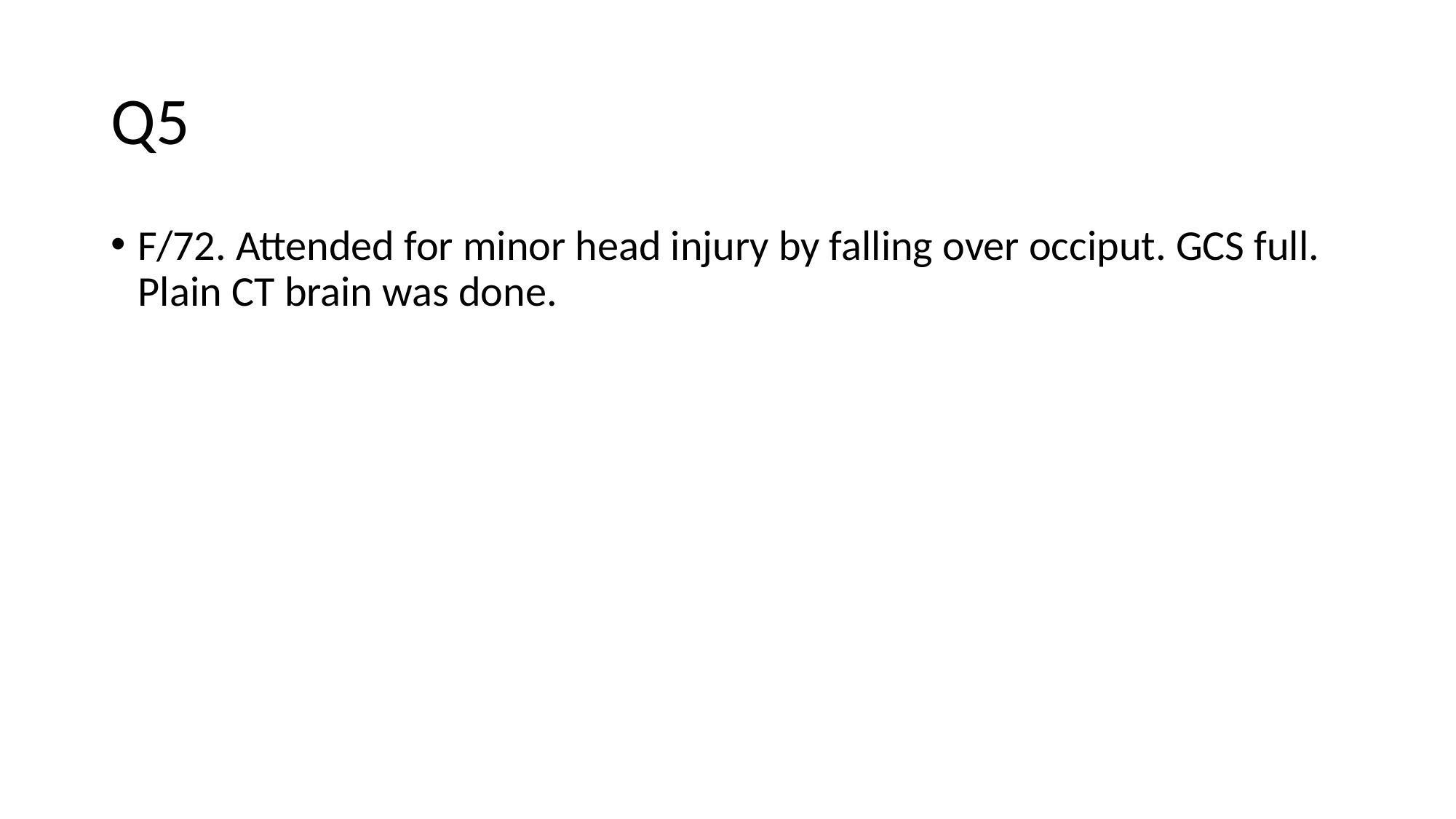

# Q5
F/72. Attended for minor head injury by falling over occiput. GCS full. Plain CT brain was done.